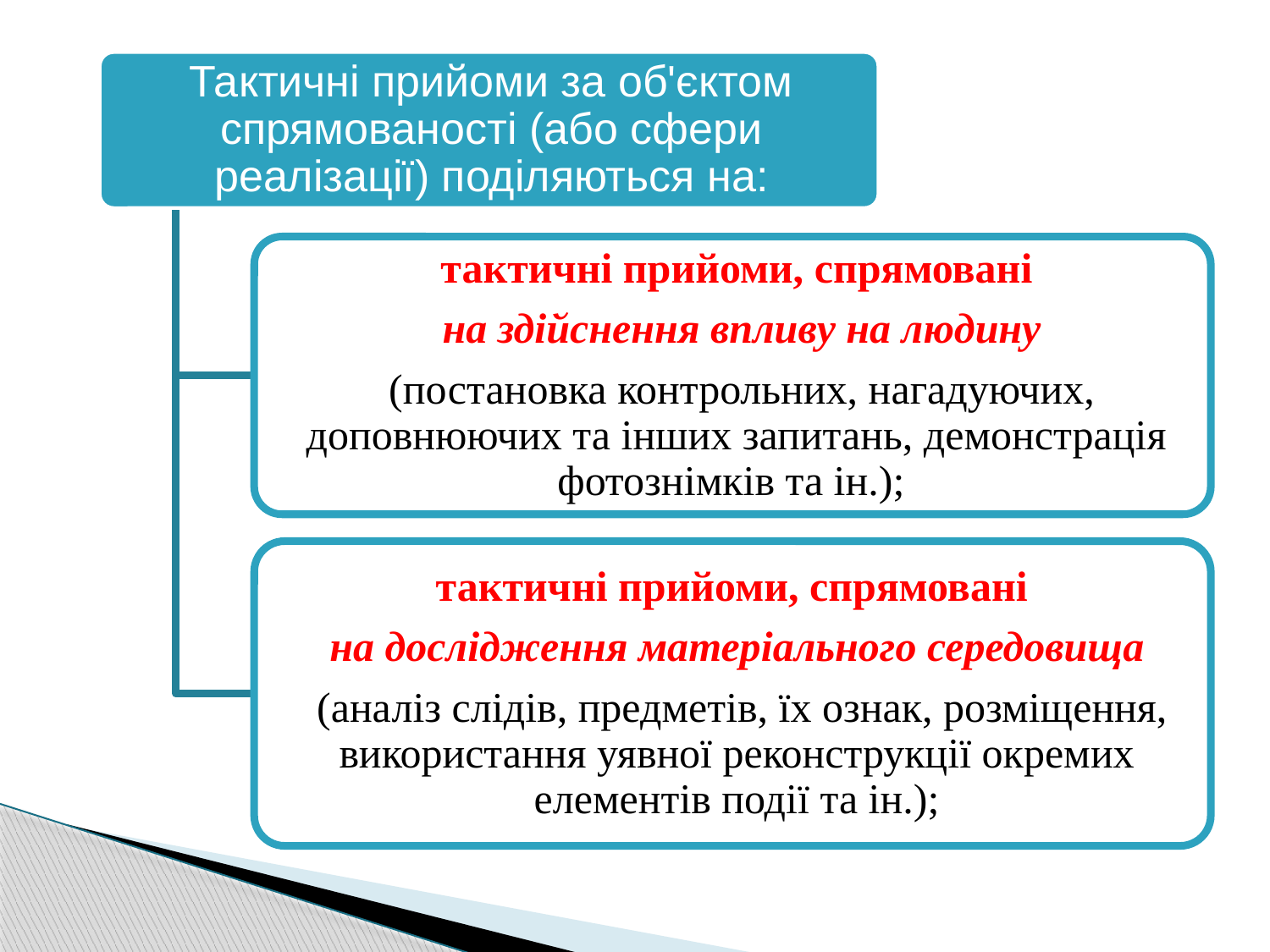

Тактичні прийоми за об'єктом спрямованості (або сфери реалізації) поділяються на:
тактичні прийоми, спрямовані
 на здійснення впливу на людину
 (постановка контрольних, нагадуючих, доповнюючих та інших запитань, демонстрація фотознімків та ін.);
тактичні прийоми, спрямовані
на дослідження матеріального середовища
 (аналіз слідів, предметів, їх ознак, розміщення, використання уявної реконструкції окремих елементів події та ін.);